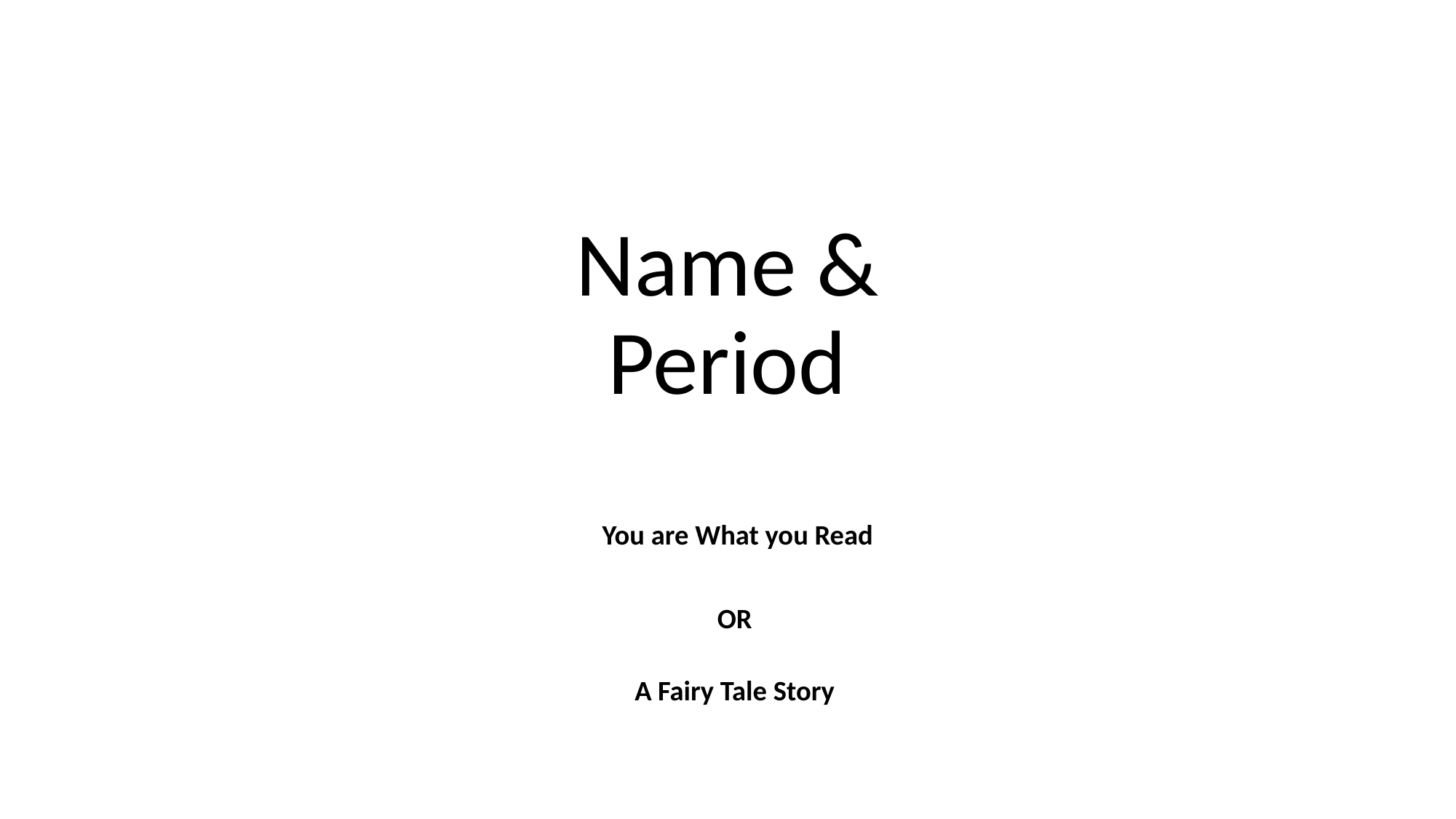

# Name & Period
You are What you Read

OR
A Fairy Tale Story